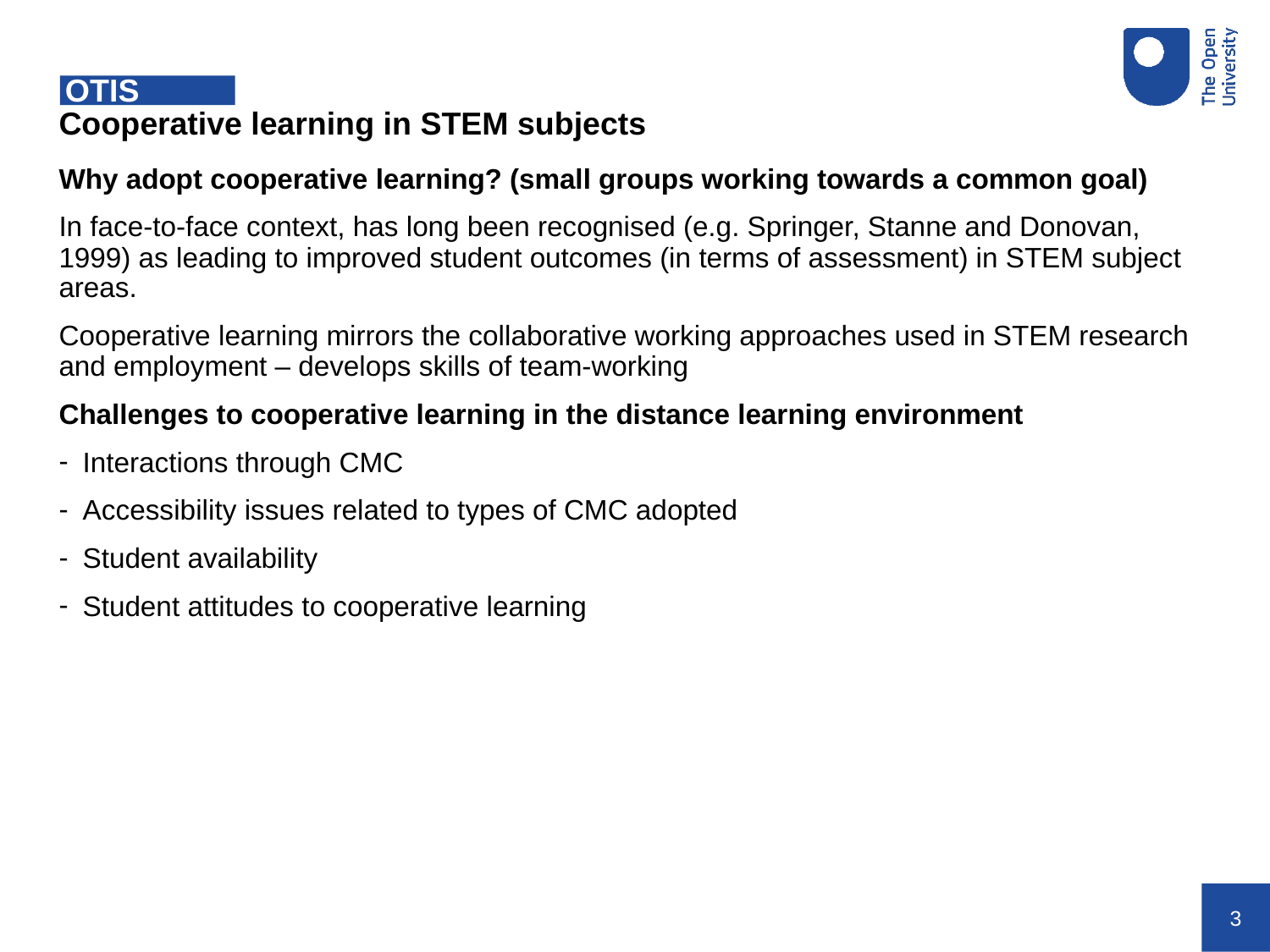

# OTIS
Cooperative learning in STEM subjects
Why adopt cooperative learning? (small groups working towards a common goal)
In face-to-face context, has long been recognised (e.g. Springer, Stanne and Donovan, 1999) as leading to improved student outcomes (in terms of assessment) in STEM subject areas.
Cooperative learning mirrors the collaborative working approaches used in STEM research and employment – develops skills of team-working
Challenges to cooperative learning in the distance learning environment
Interactions through CMC
Accessibility issues related to types of CMC adopted
Student availability
Student attitudes to cooperative learning